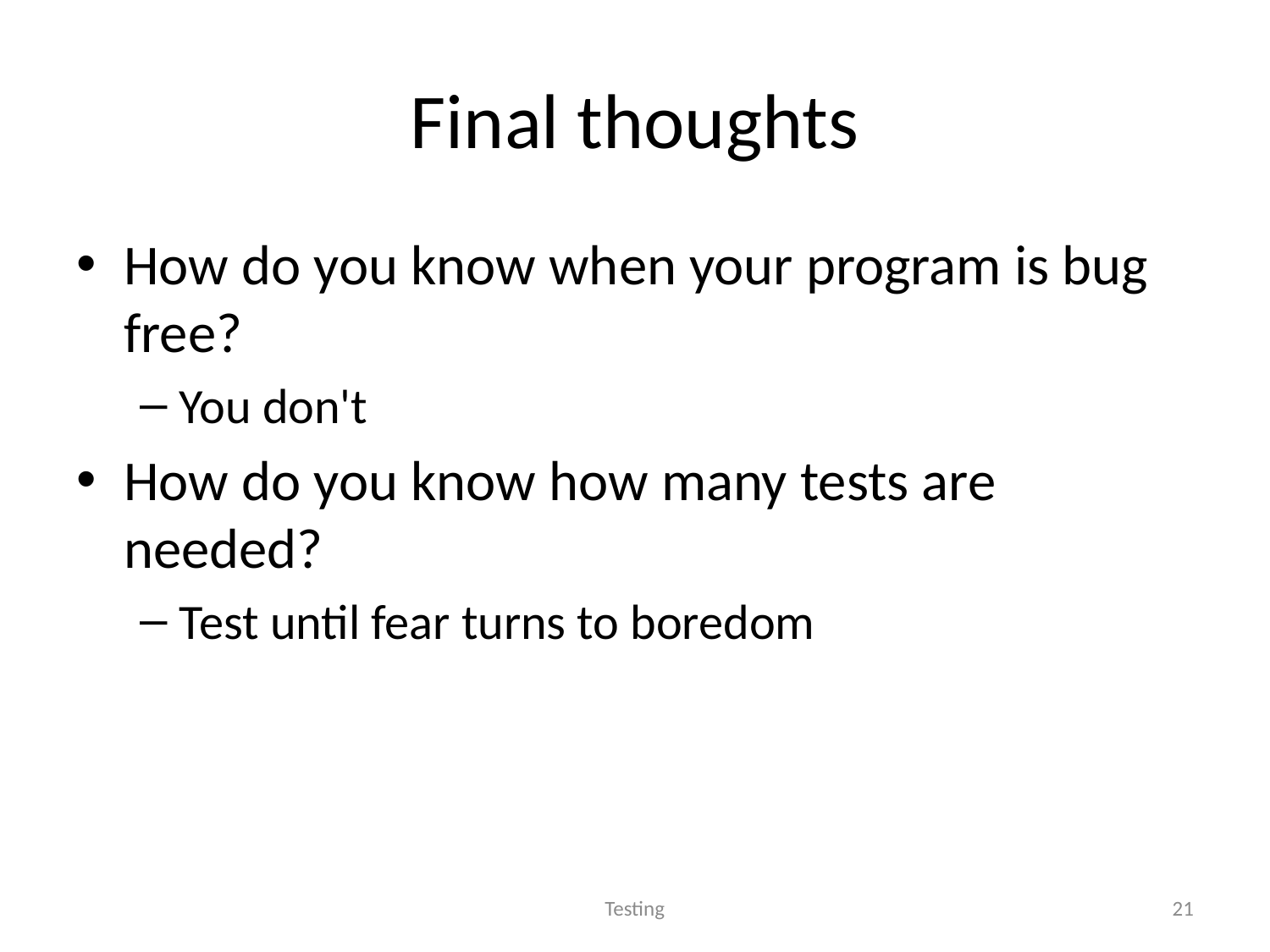

# Final thoughts
How do you know when your program is bug free?
You don't
How do you know how many tests are needed?
Test until fear turns to boredom
Testing
21